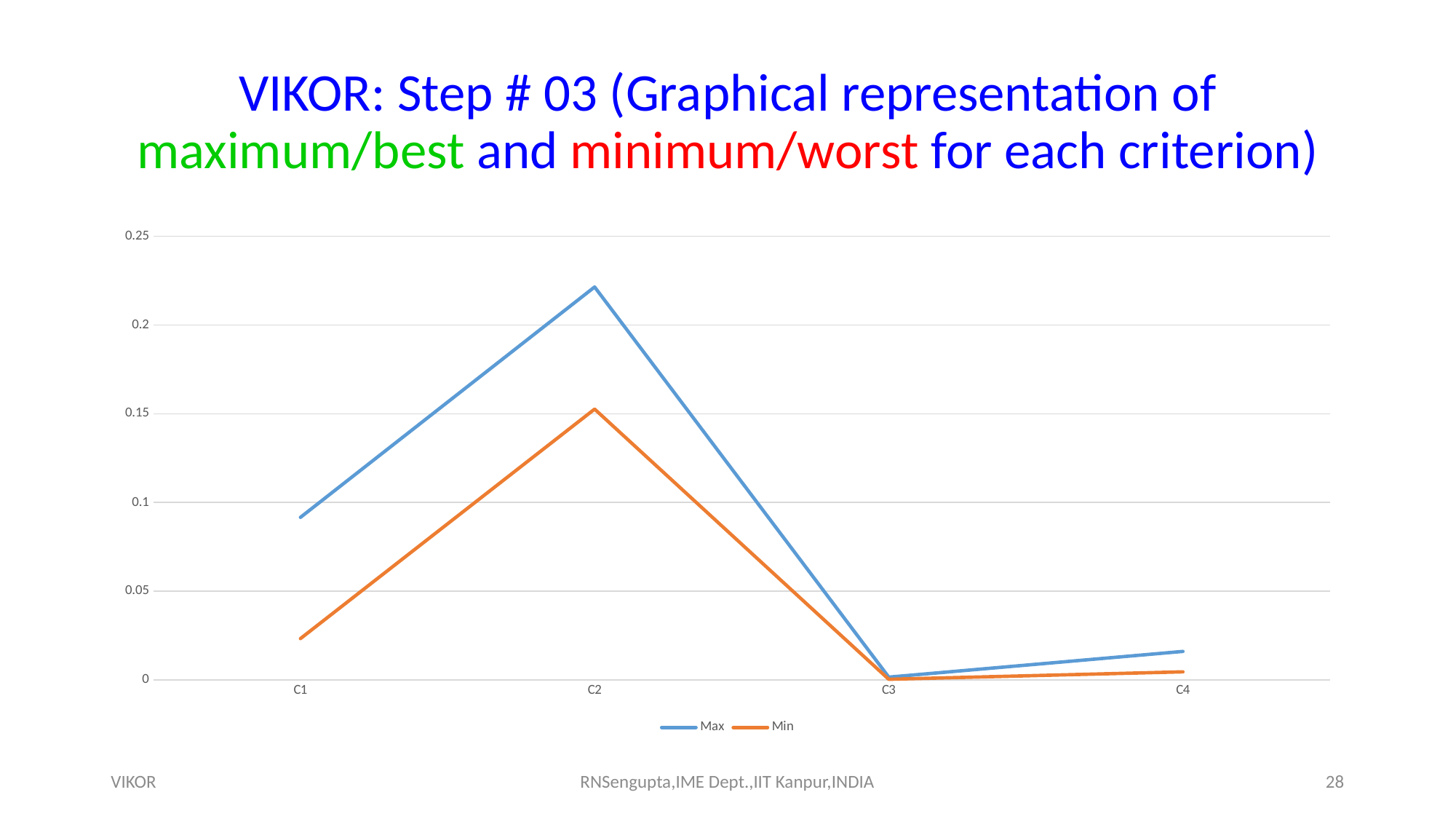

# VIKOR: Step # 03 (Graphical representation of maximum/best and minimum/worst for each criterion)

### Chart

| Category | Max | Min |
|---|---|---|
| C1 | 0.0916 | 0.0233 |
| C2 | 0.2214 | 0.1526 |
| C3 | 0.0016 | 0.0004 |
| C4 | 0.0161 | 0.0046 |
VIKOR
RNSengupta,IME Dept.,IIT Kanpur,INDIA
28